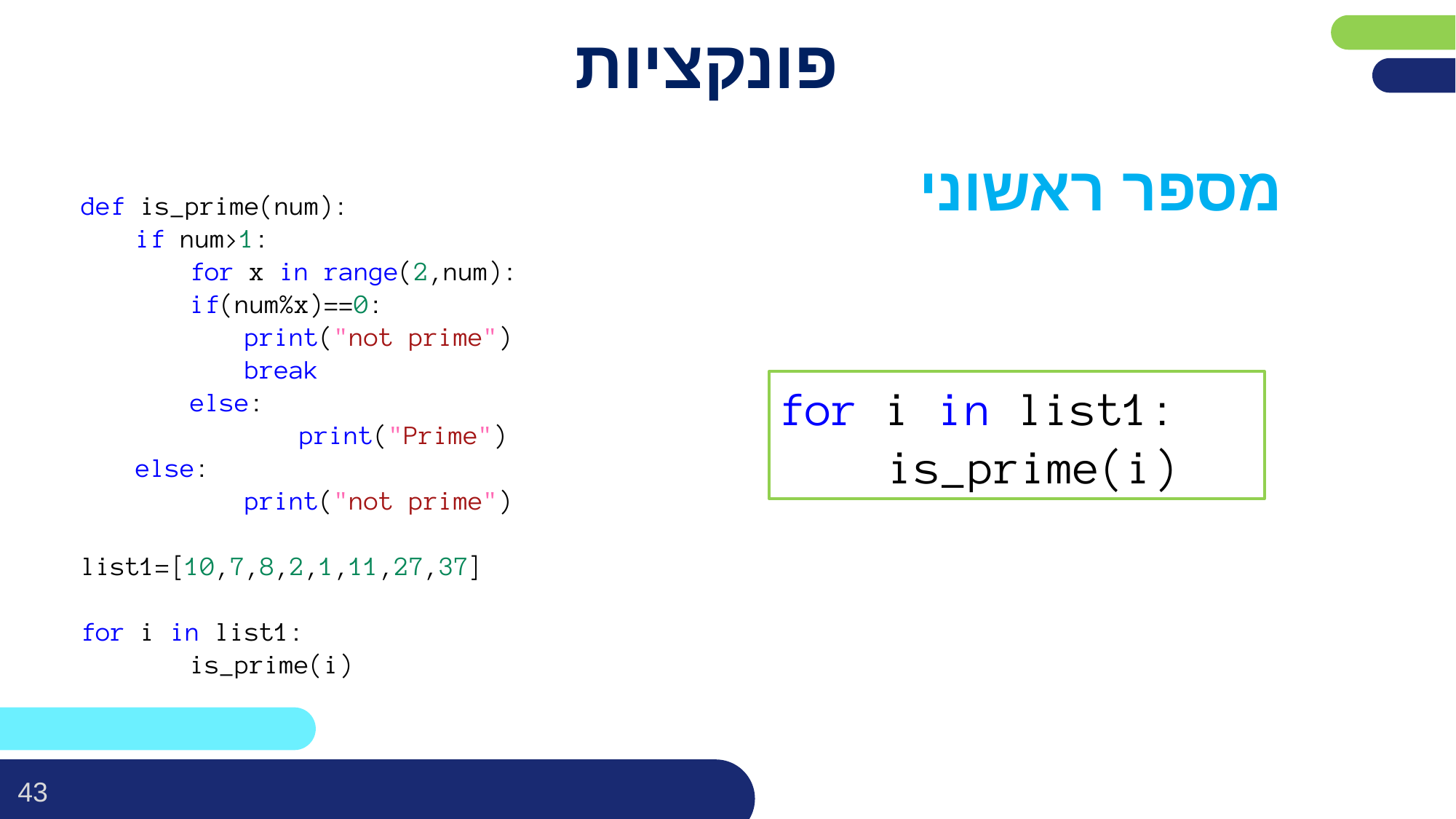

# פונקציות
מספר ראשוני
def is_prime(num):
if num>1:
for x in range(2,num):
if(num%x)==0:
print("not prime")
break
else:
	print("Prime")
else:
	print("not prime")
list1=[10,7,8,2,1,11,27,37]
for i in list1:
	is_prime(i)

for i in list1:
	is_prime(i)